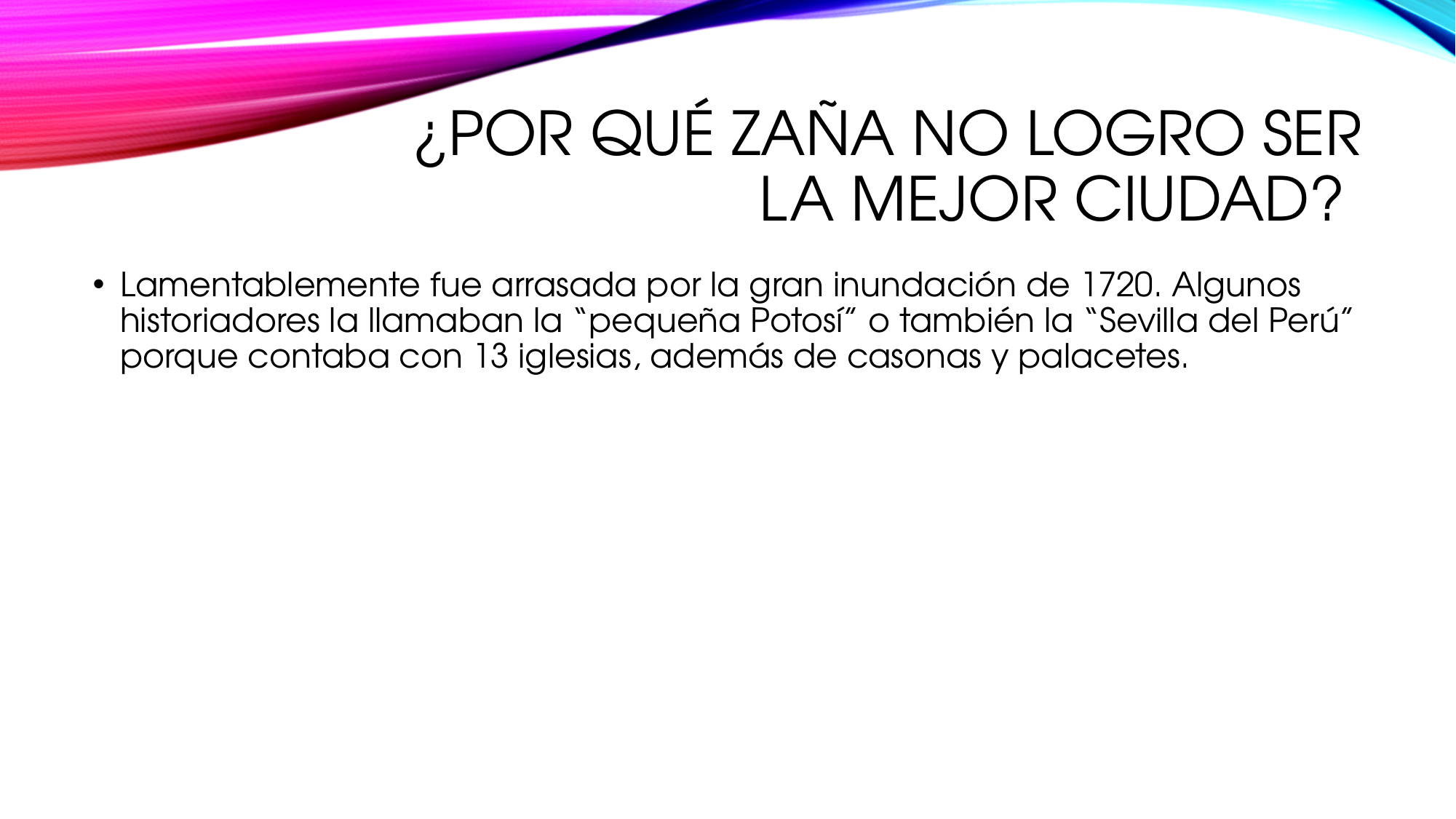

# ¿Por qué ZAÑA NO LOGRO SER LA MEJOR CIUDAD?
Lamentablemente fue arrasada por la gran inundación de 1720. Algunos historiadores la llamaban la “pequeña Potosí” o también la “Sevilla del Perú” porque contaba con 13 iglesias, además de casonas y palacetes.